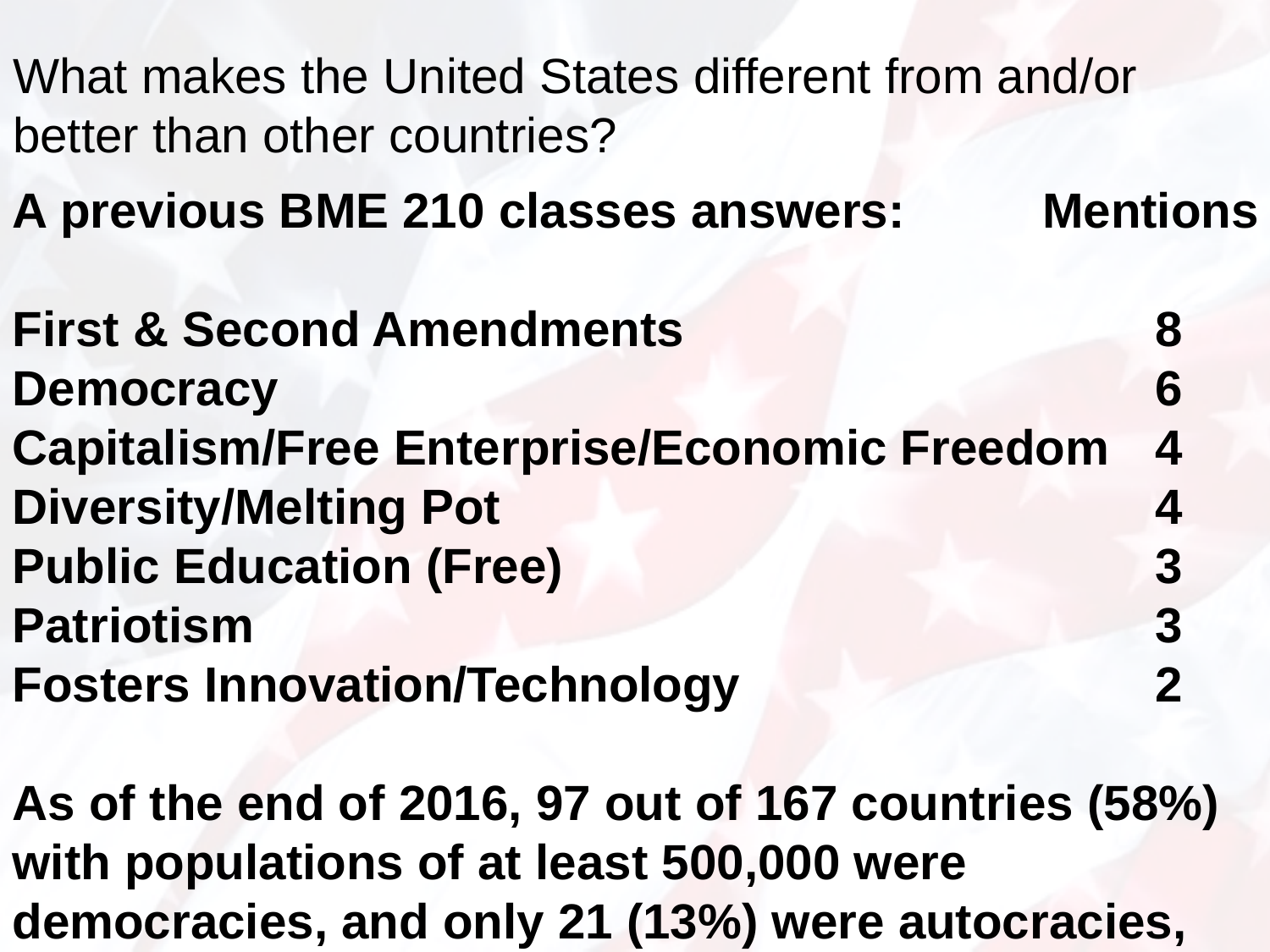

What makes the United States different from and/or better than other countries?
#
A previous BME 210 classes answers:          Mentions
First & Second Amendments				8
Democracy				6
Capitalism/Free Enterprise/Economic Freedom	4
Diversity/Melting Pot				4
Public Education (Free)				3
Patriotism				3
Fosters Innovation/Technology				2

As of the end of 2016, 97 out of 167 countries (58%) with populations of at least 500,000 were democracies, and only 21 (13%) were autocracies, both post-World War II records. (2021 Internet Search)